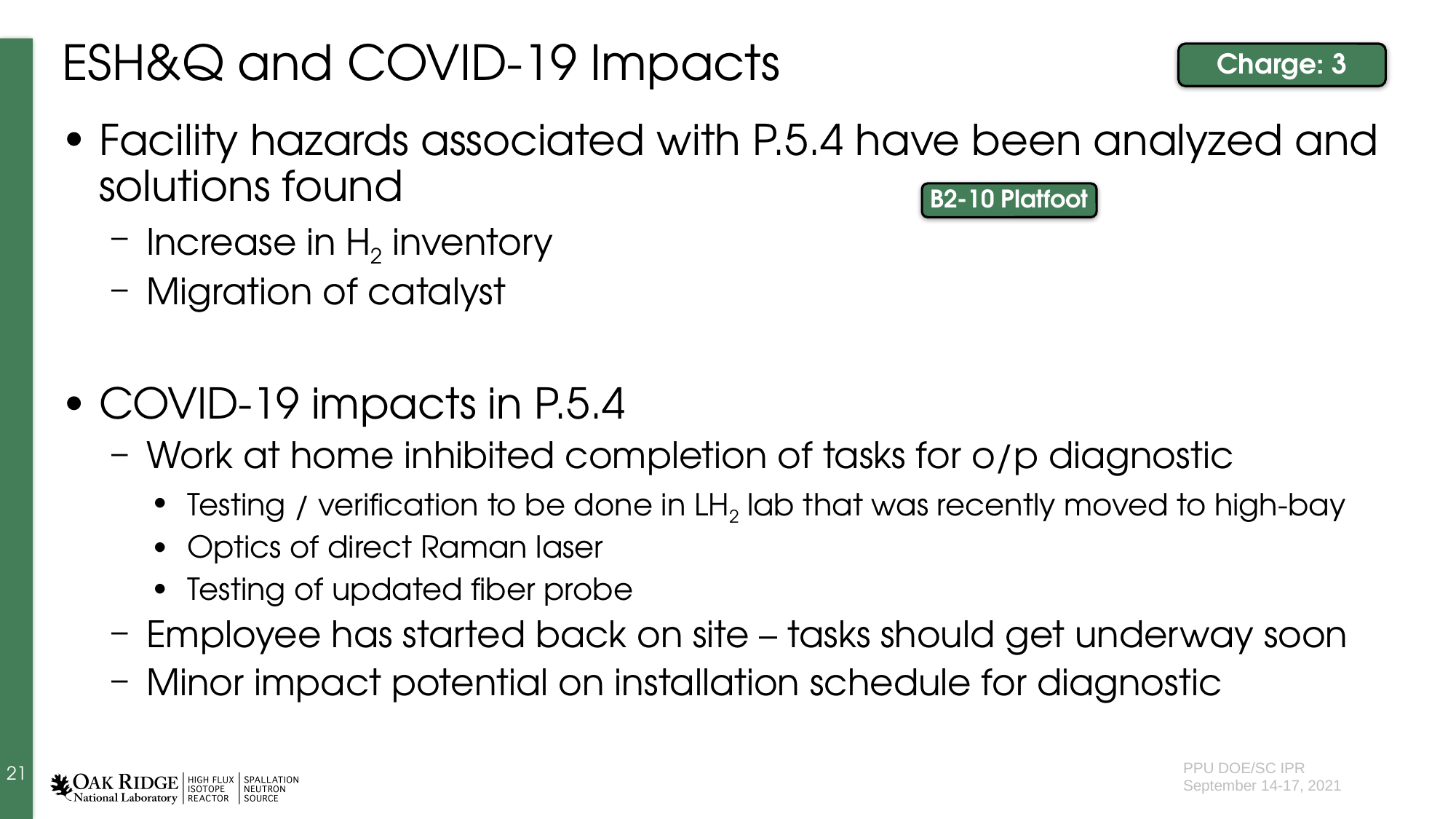

# ESH&Q and COVID-19 Impacts
Charge: 3
Facility hazards associated with P.5.4 have been analyzed and solutions found
Increase in H2 inventory
Migration of catalyst

COVID-19 impacts in P.5.4
Work at home inhibited completion of tasks for o/p diagnostic
Testing / verification to be done in LH2 lab that was recently moved to high-bay
Optics of direct Raman laser
Testing of updated fiber probe
Employee has started back on site – tasks should get underway soon
Minor impact potential on installation schedule for diagnostic

B2-10 Platfoot